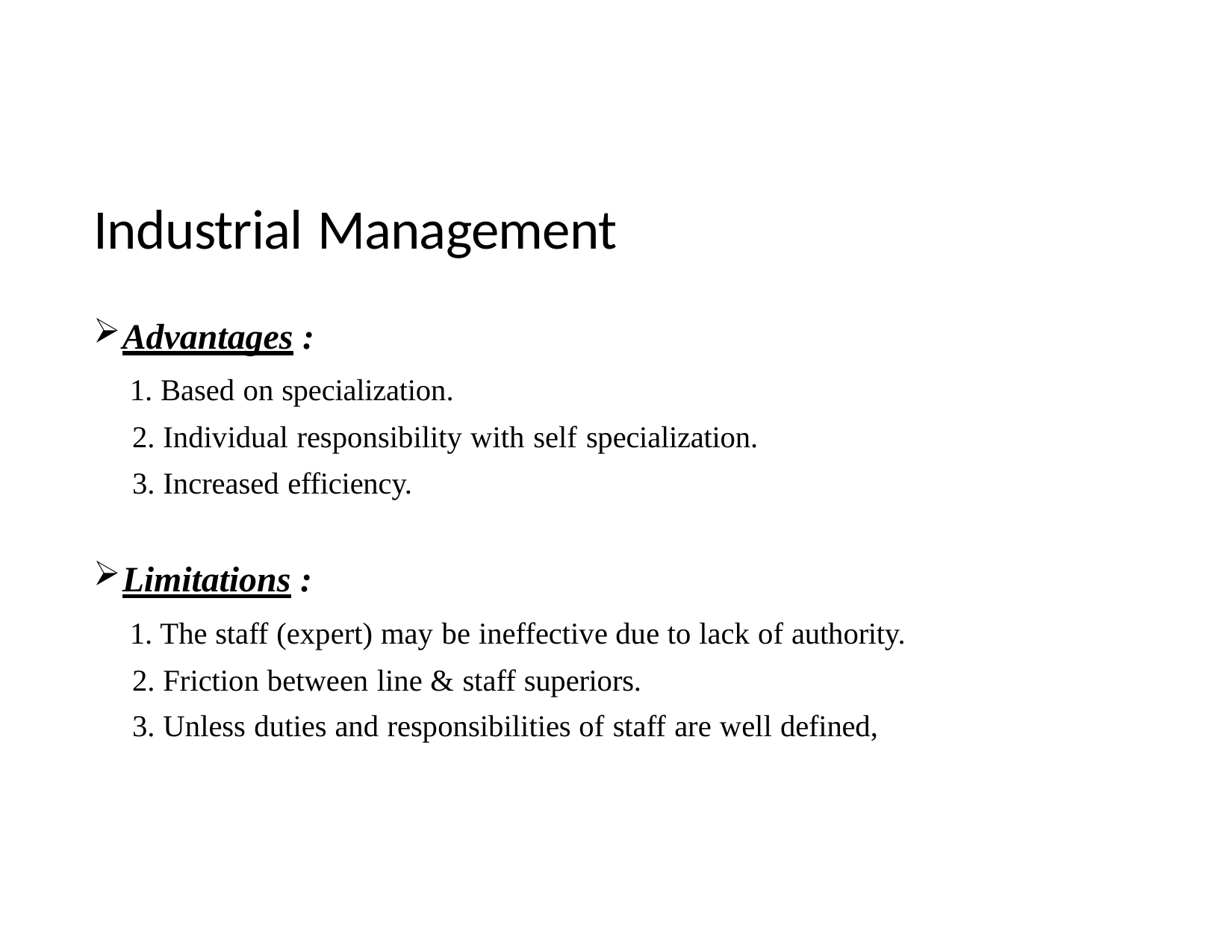

# Industrial Management
Advantages :
Based on specialization.
Individual responsibility with self specialization.
Increased efficiency.

Limitations :
The staff (expert) may be ineffective due to lack of authority.
Friction between line & staff superiors.
Unless duties and responsibilities of staff are well defined,